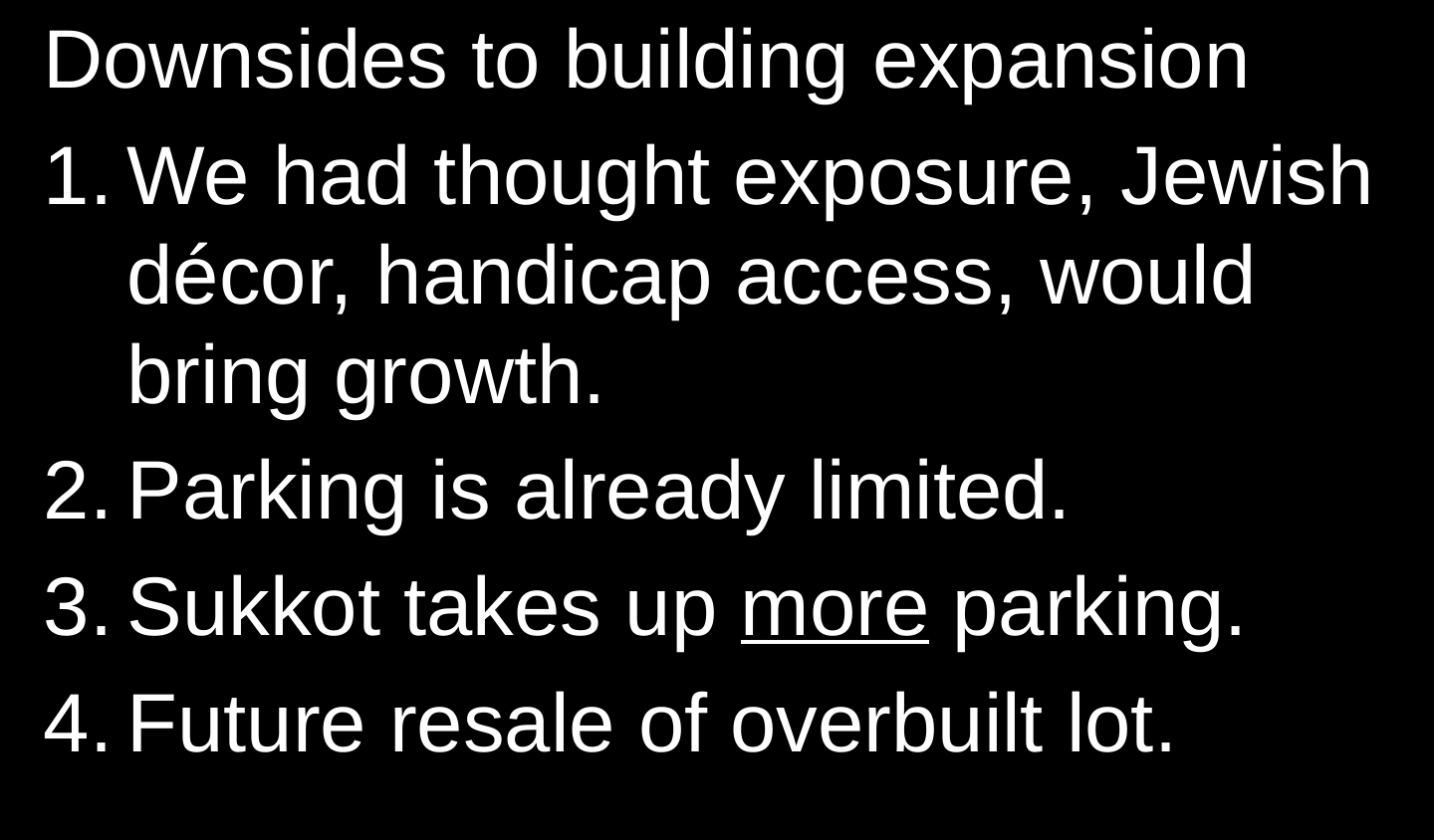

Downsides to building expansion
We had thought exposure, Jewish décor, handicap access, would bring growth.
Parking is already limited.
Sukkot takes up more parking.
Future resale of overbuilt lot.